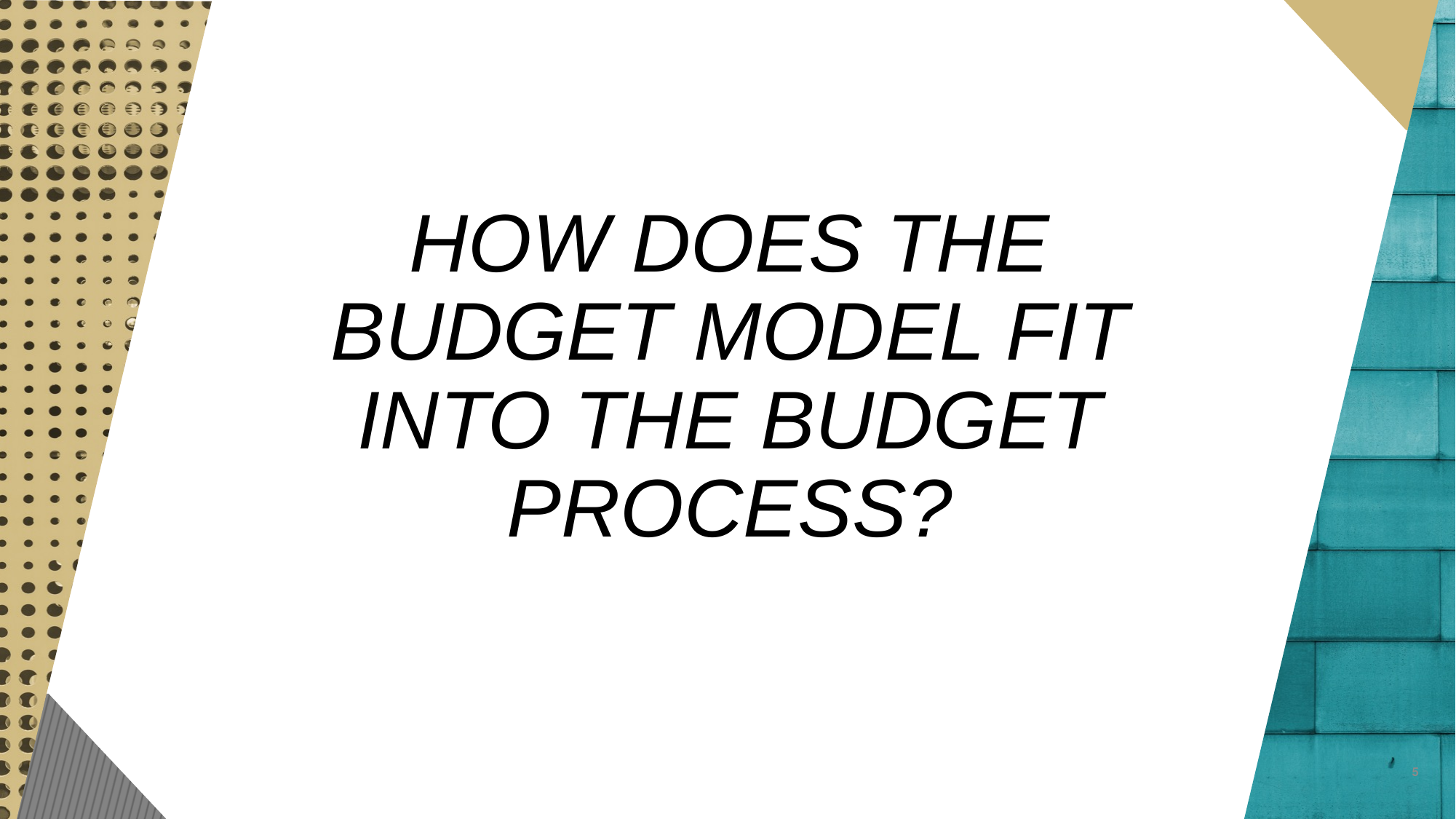

# HOW DOES THE BUDGET MODEL FIT INTO THE BUDGET PROCESS?
5